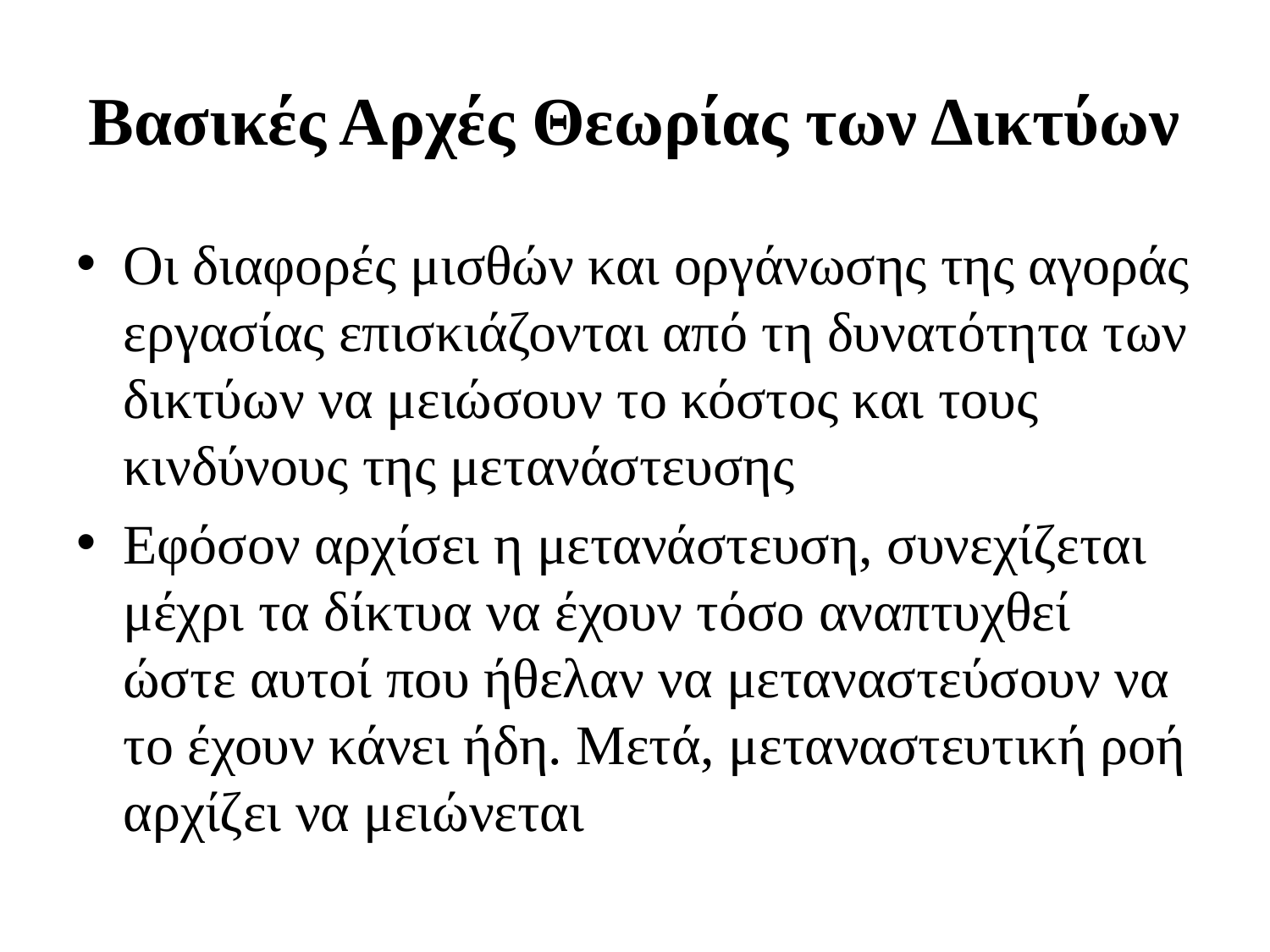

# Βασικές Αρχές Θεωρίας των Δικτύων
Οι διαφορές μισθών και οργάνωσης της αγοράς εργασίας επισκιάζονται από τη δυνατότητα των δικτύων να μειώσουν το κόστος και τους κινδύνους της μετανάστευσης
Εφόσον αρχίσει η μετανάστευση, συνεχίζεται μέχρι τα δίκτυα να έχουν τόσο αναπτυχθεί ώστε αυτοί που ήθελαν να μεταναστεύσουν να το έχουν κάνει ήδη. Μετά, μεταναστευτική ροή αρχίζει να μειώνεται